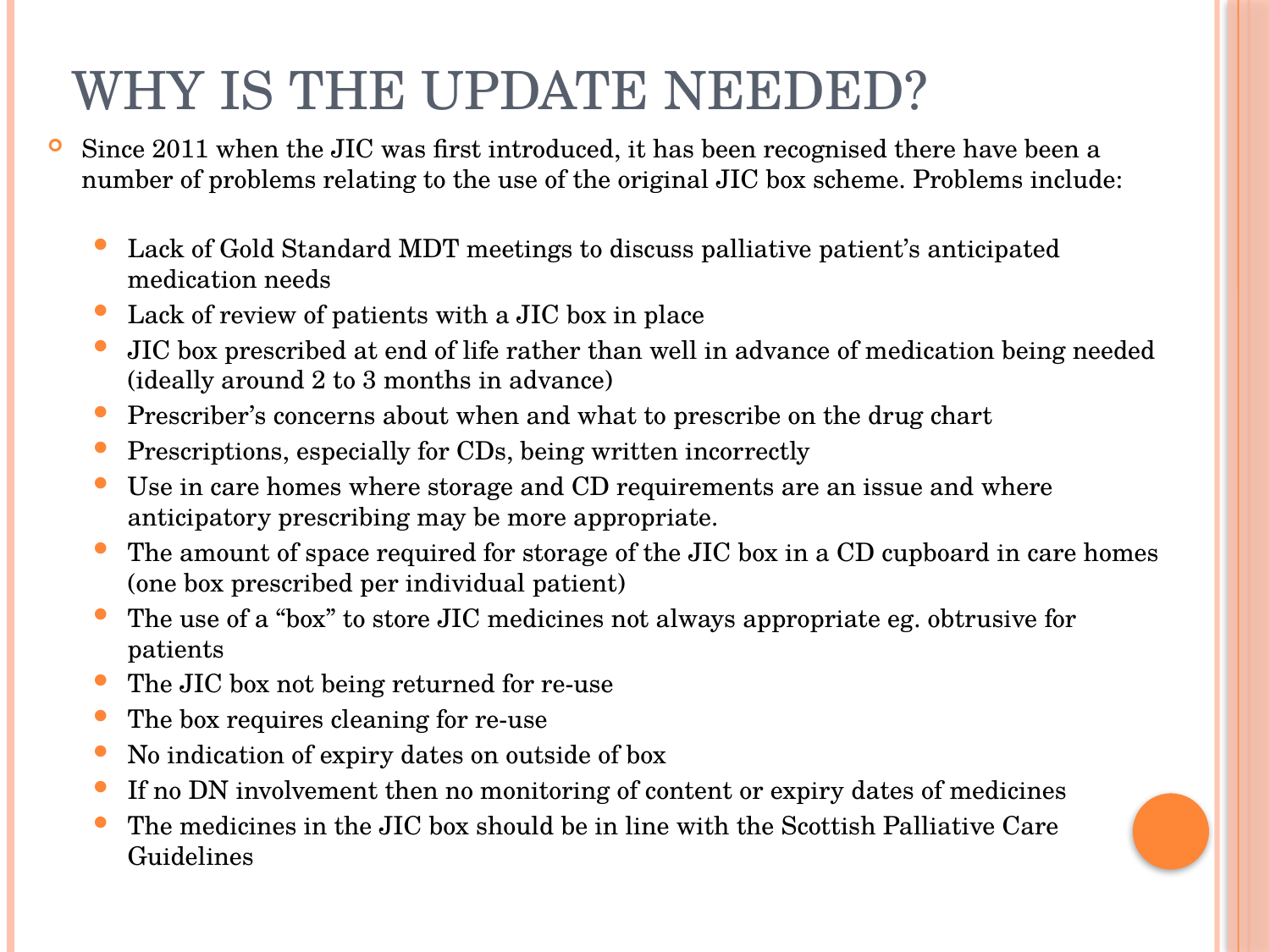

# Why is the update needed?
Since 2011 when the JIC was first introduced, it has been recognised there have been a number of problems relating to the use of the original JIC box scheme. Problems include:

Lack of Gold Standard MDT meetings to discuss palliative patient’s anticipated medication needs
Lack of review of patients with a JIC box in place
JIC box prescribed at end of life rather than well in advance of medication being needed (ideally around 2 to 3 months in advance)
Prescriber’s concerns about when and what to prescribe on the drug chart
Prescriptions, especially for CDs, being written incorrectly
Use in care homes where storage and CD requirements are an issue and where anticipatory prescribing may be more appropriate.
The amount of space required for storage of the JIC box in a CD cupboard in care homes (one box prescribed per individual patient)
The use of a “box” to store JIC medicines not always appropriate eg. obtrusive for patients
The JIC box not being returned for re-use
The box requires cleaning for re-use
No indication of expiry dates on outside of box
If no DN involvement then no monitoring of content or expiry dates of medicines
The medicines in the JIC box should be in line with the Scottish Palliative Care Guidelines